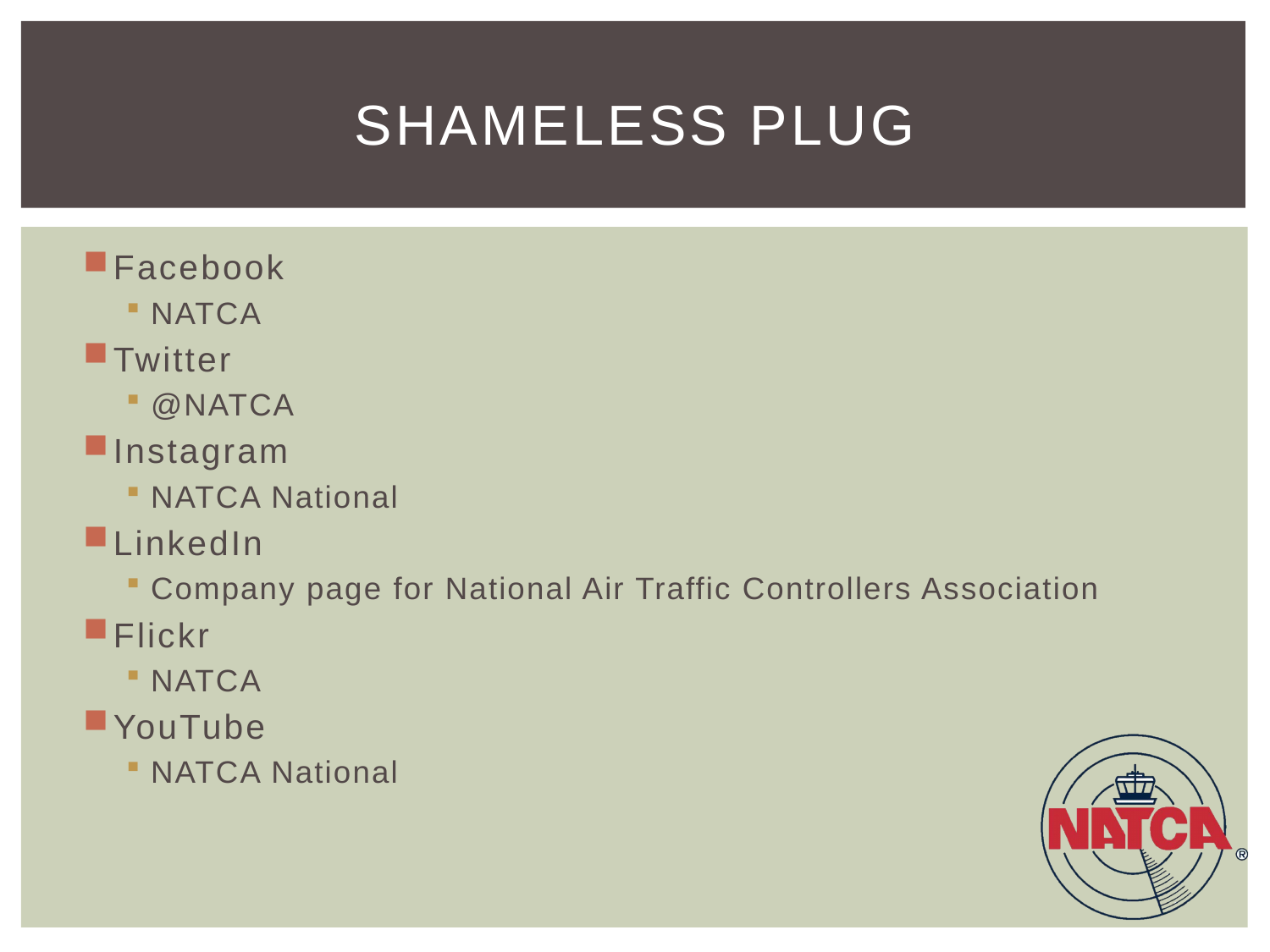

# SHAMELESS PLUG
Facebook
NATCA
Twitter
@NATCA
Instagram
NATCA National
LinkedIn
Company page for National Air Traffic Controllers Association
Flickr
NATCA
YouTube
NATCA National